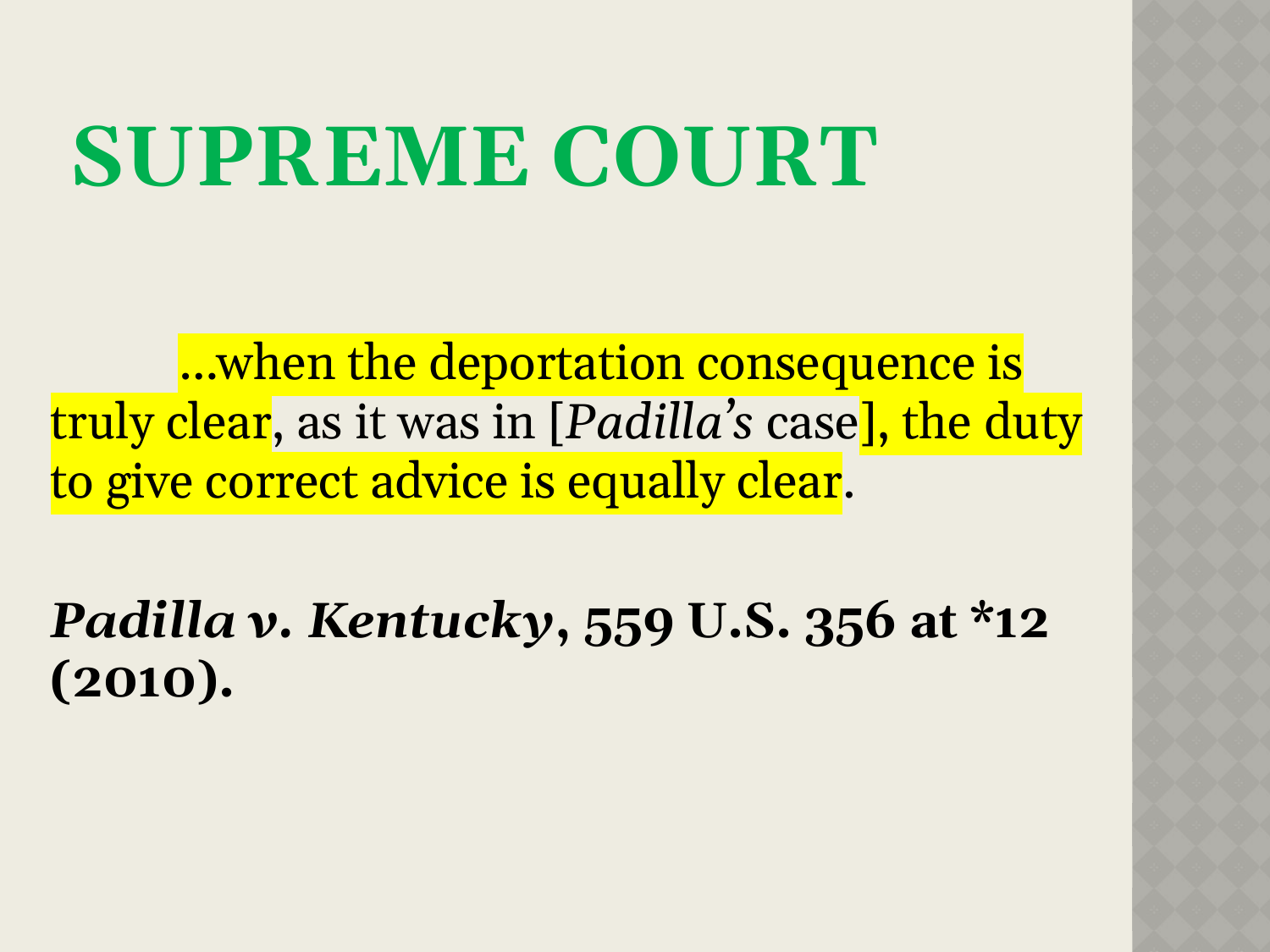

# SUPREME COURT

		…when the deportation consequence is truly clear, as it was in [Padilla’s case], the duty to give correct advice is equally clear.

 	Padilla v. Kentucky, 559 U.S. 356 at *12 (2010).